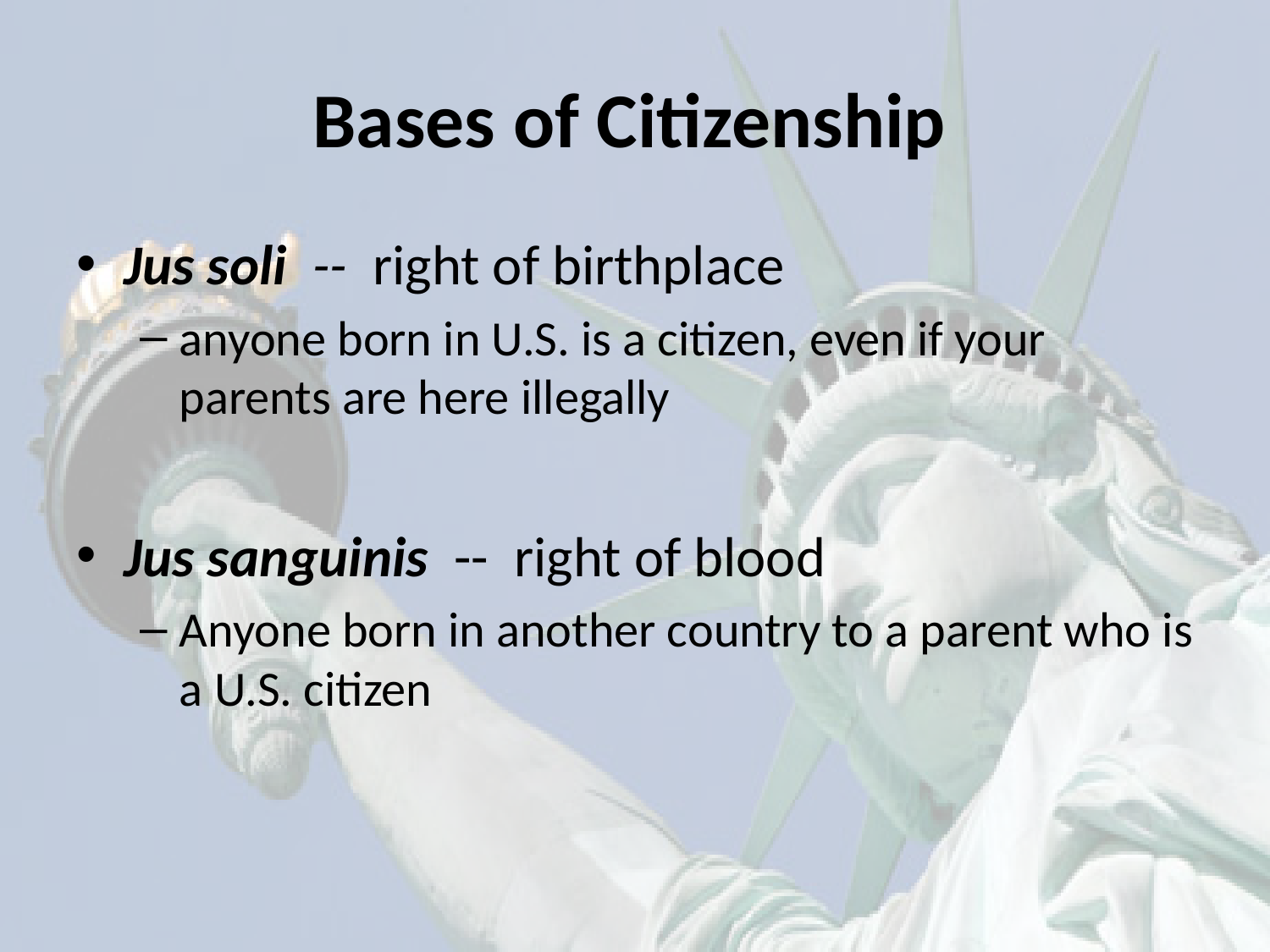

# Bases of Citizenship
Jus soli  --  right of birthplace
anyone born in U.S. is a citizen, even if your parents are here illegally

Jus sanguinis  --  right of blood
Anyone born in another country to a parent who is a U.S. citizen